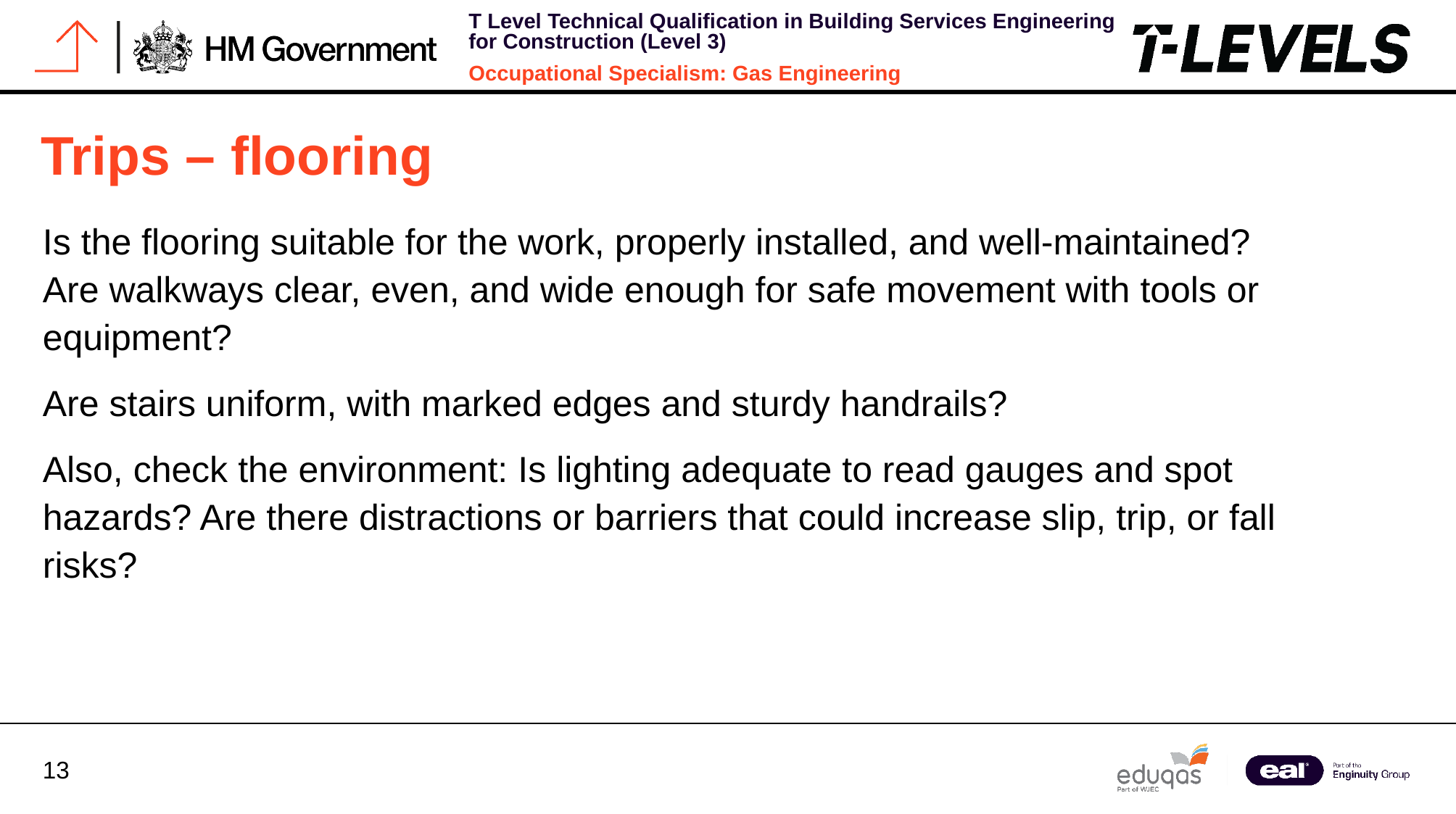

Trips – flooring
Is the flooring suitable for the work, properly installed, and well-maintained?
Are walkways clear, even, and wide enough for safe movement with tools or equipment?
Are stairs uniform, with marked edges and sturdy handrails?
Also, check the environment: Is lighting adequate to read gauges and spot hazards? Are there distractions or barriers that could increase slip, trip, or fall risks?